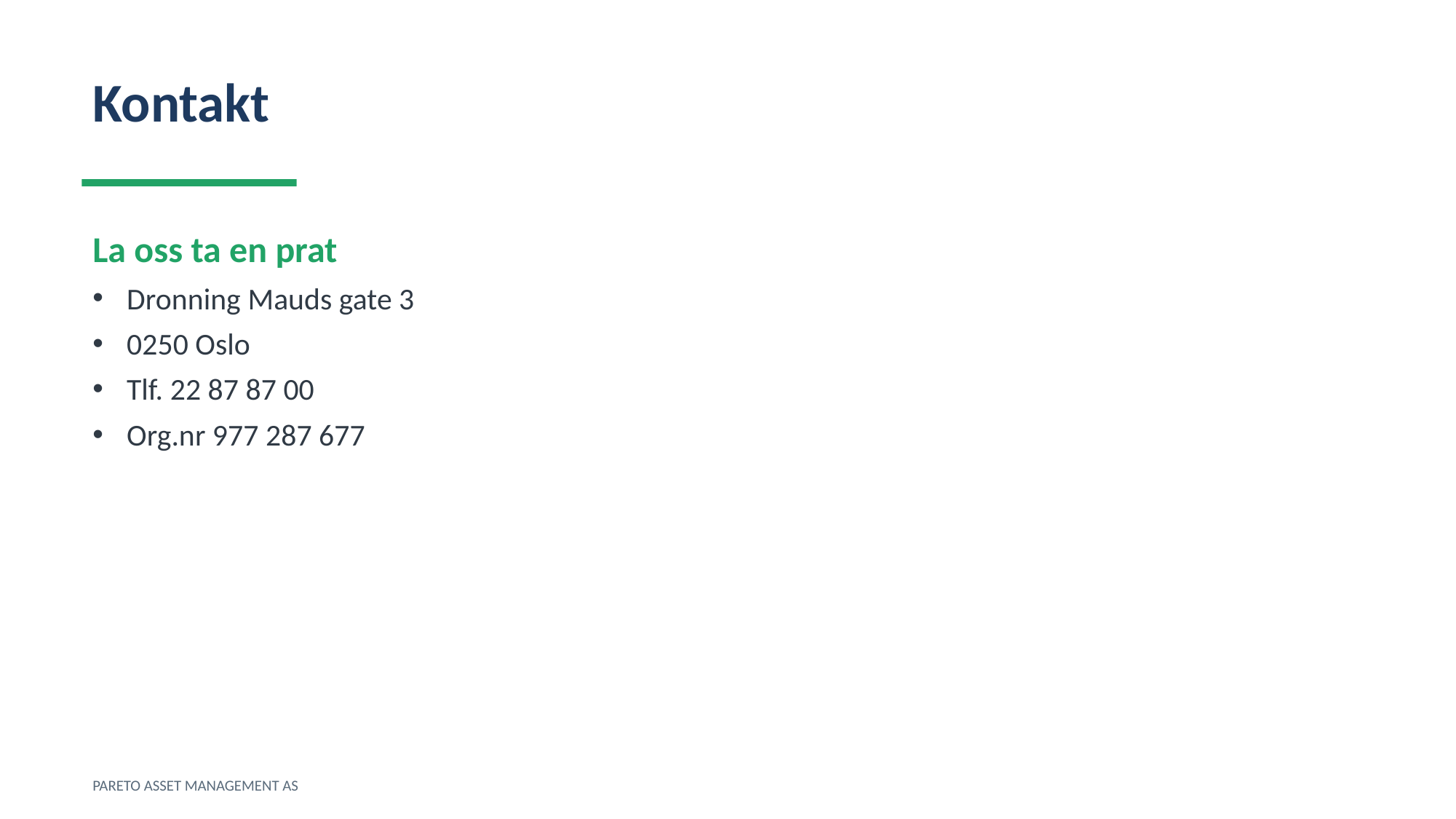

Kontakt

La oss ta en prat
Dronning Mauds gate 3
0250 Oslo
Tlf. 22 87 87 00
Org.nr 977 287 677
PARETO ASSET MANAGEMENT AS